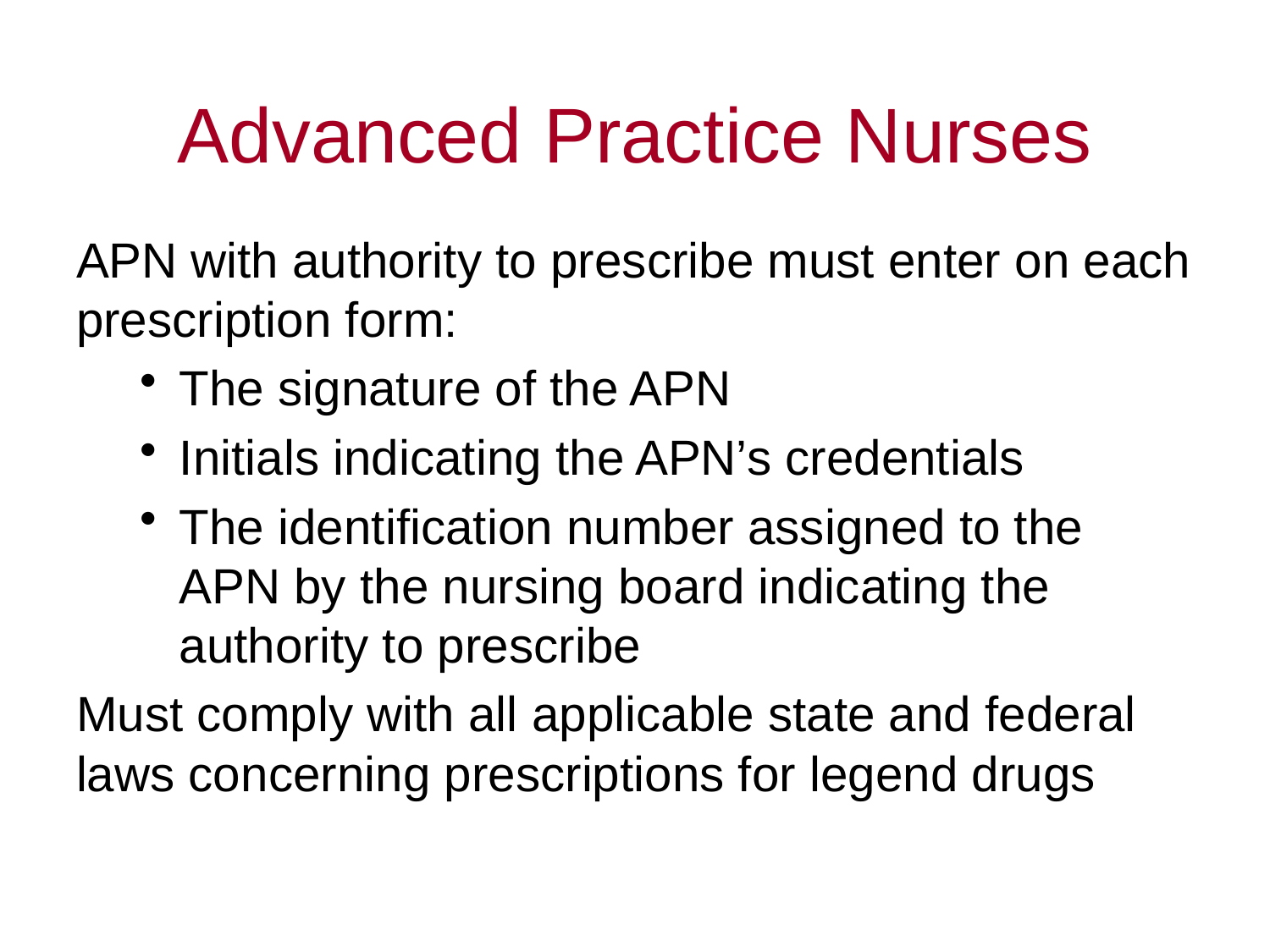

# Advanced Practice Nurses
APN with authority to prescribe must enter on each prescription form:
The signature of the APN
Initials indicating the APN’s credentials
The identification number assigned to the APN by the nursing board indicating the authority to prescribe
Must comply with all applicable state and federal laws concerning prescriptions for legend drugs